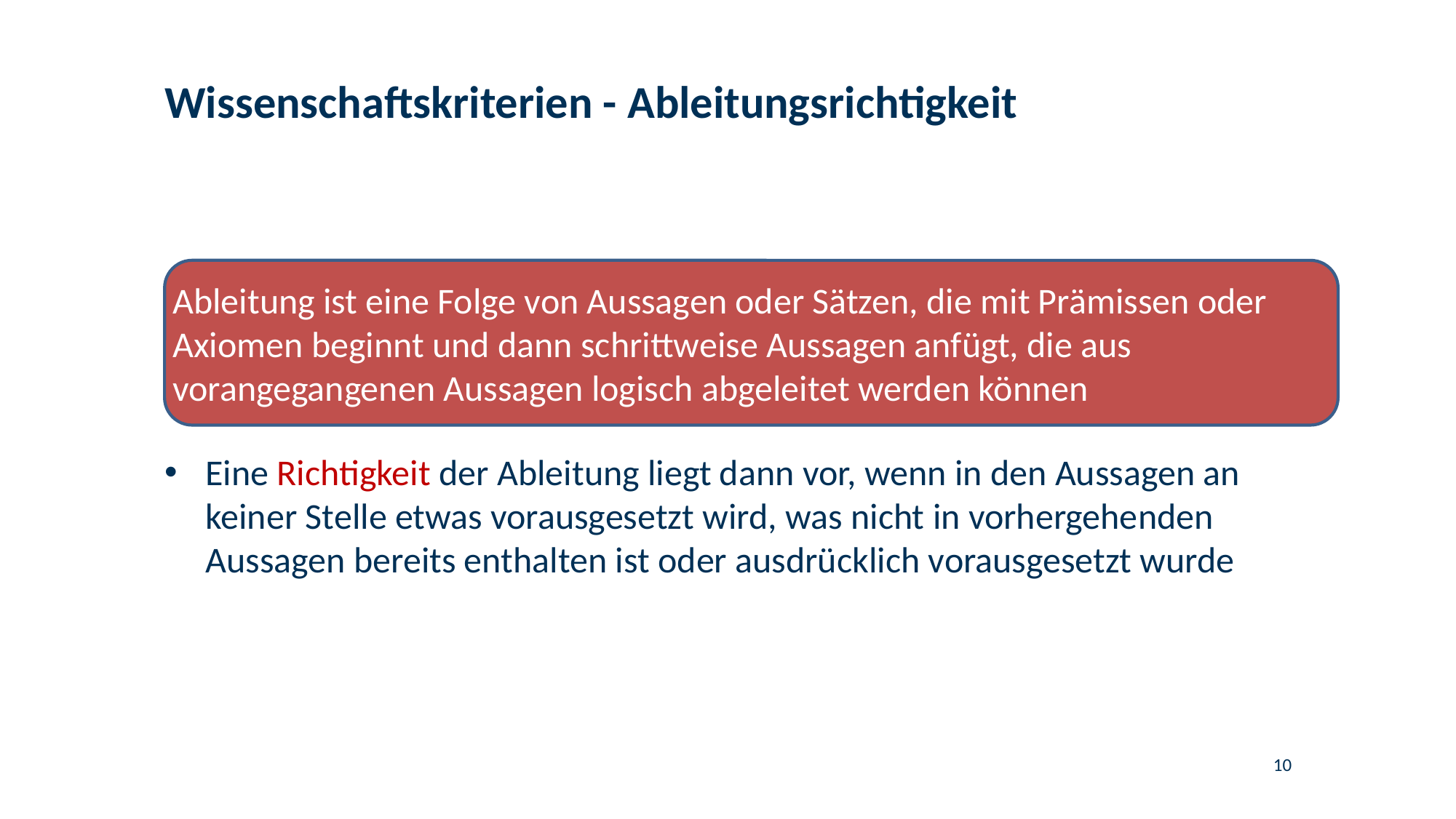

# Wissenschaftskriterien - Ableitungsrichtigkeit
Ableitung ist eine Folge von Aussagen oder Sätzen, die mit Prämissen oder Axiomen beginnt und dann schrittweise Aussagen anfügt, die aus vorangegangenen Aussagen logisch abgeleitet werden können
Eine Richtigkeit der Ableitung liegt dann vor, wenn in den Aussagen an keiner Stelle etwas vorausgesetzt wird, was nicht in vorhergehenden Aussagen bereits enthalten ist oder ausdrücklich vorausgesetzt wurde
10